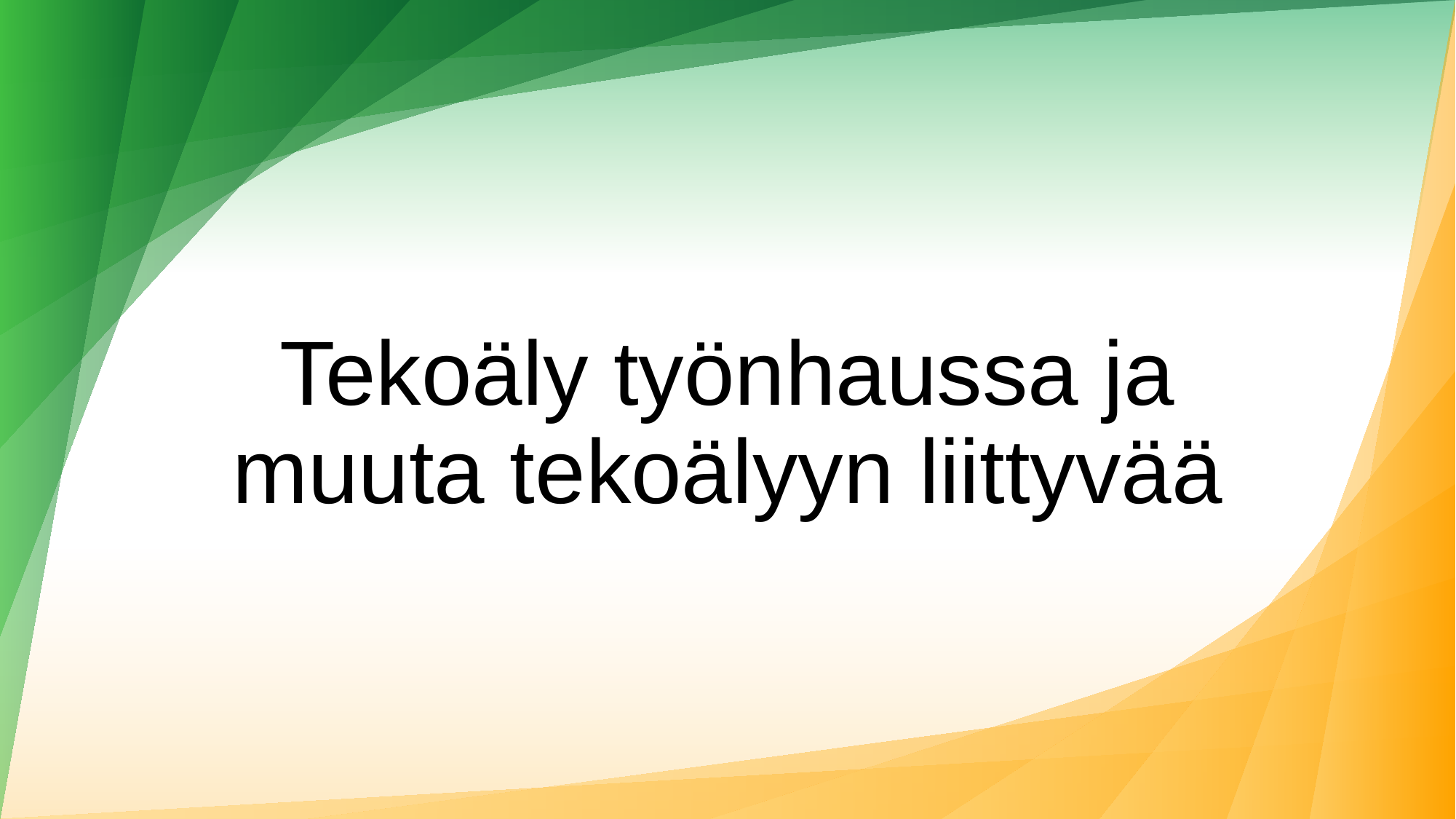

# Tekoäly työnhaussa ja muuta tekoälyyn liittyvää